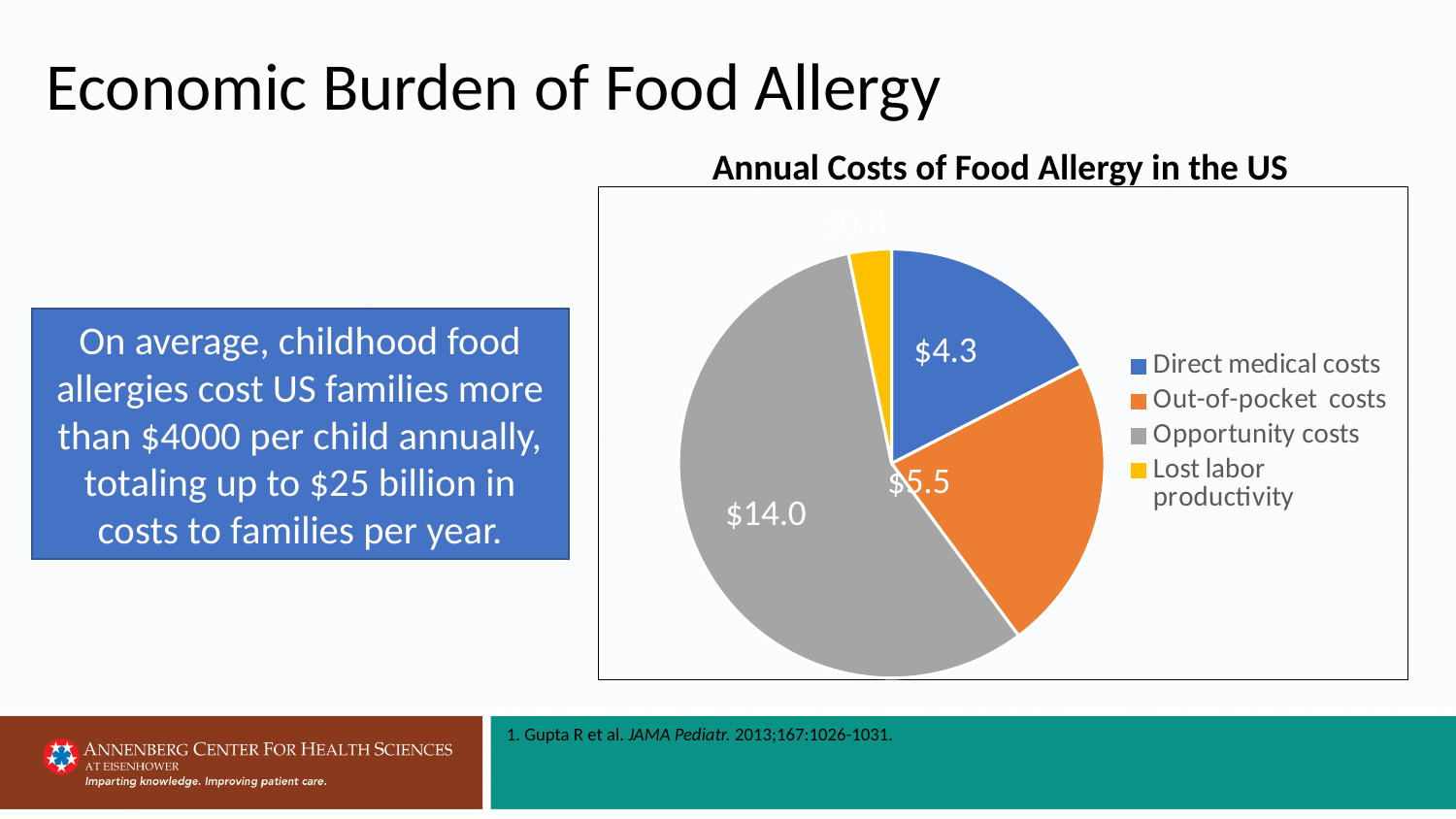

# Economic Burden of Food Allergy
Annual Costs of Food Allergy in the US

### Chart

| Category | Sales |
|---|---|
| Direct medical costs | 4.3 |
| Out-of-pocket  costs | 5.5 |
| Opportunity costs | 14.0 |
| Lost labor productivity | 0.8 |
On average, childhood food allergies cost US families more than $4000 per child annually, totaling up to $25 billion in costs to families per year.
1. Gupta R et al. JAMA Pediatr. 2013;167:1026-1031.